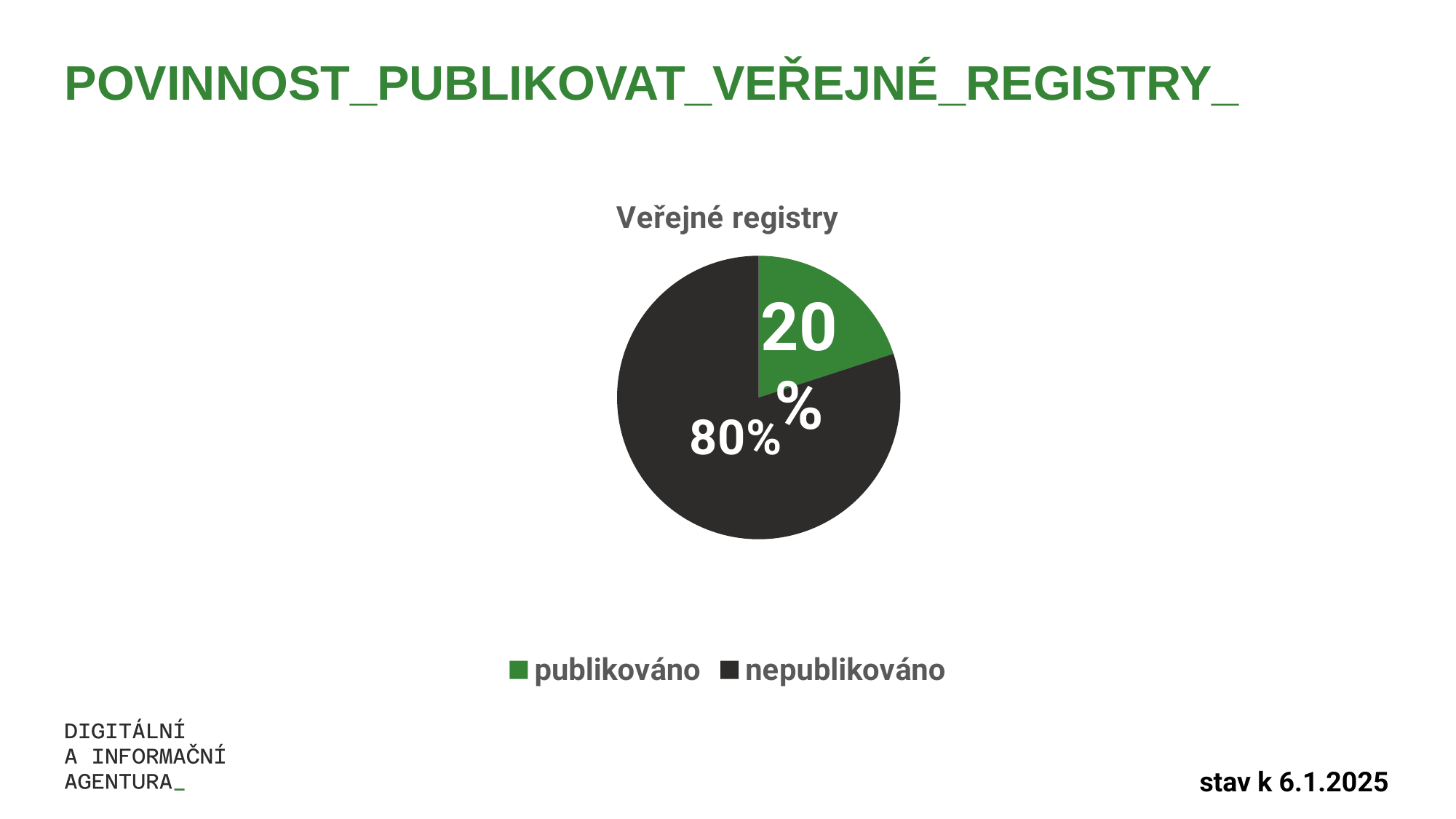

# POVINNOST_PUBLIKOVAT_VEŘEJNÉ_REGISTRY_

### Chart: Veřejné registry

| Category | Povinné subjekty |
|---|---|
| publikováno | 20.0 |
| nepublikováno | 80.0 |
stav k 6.1.2025